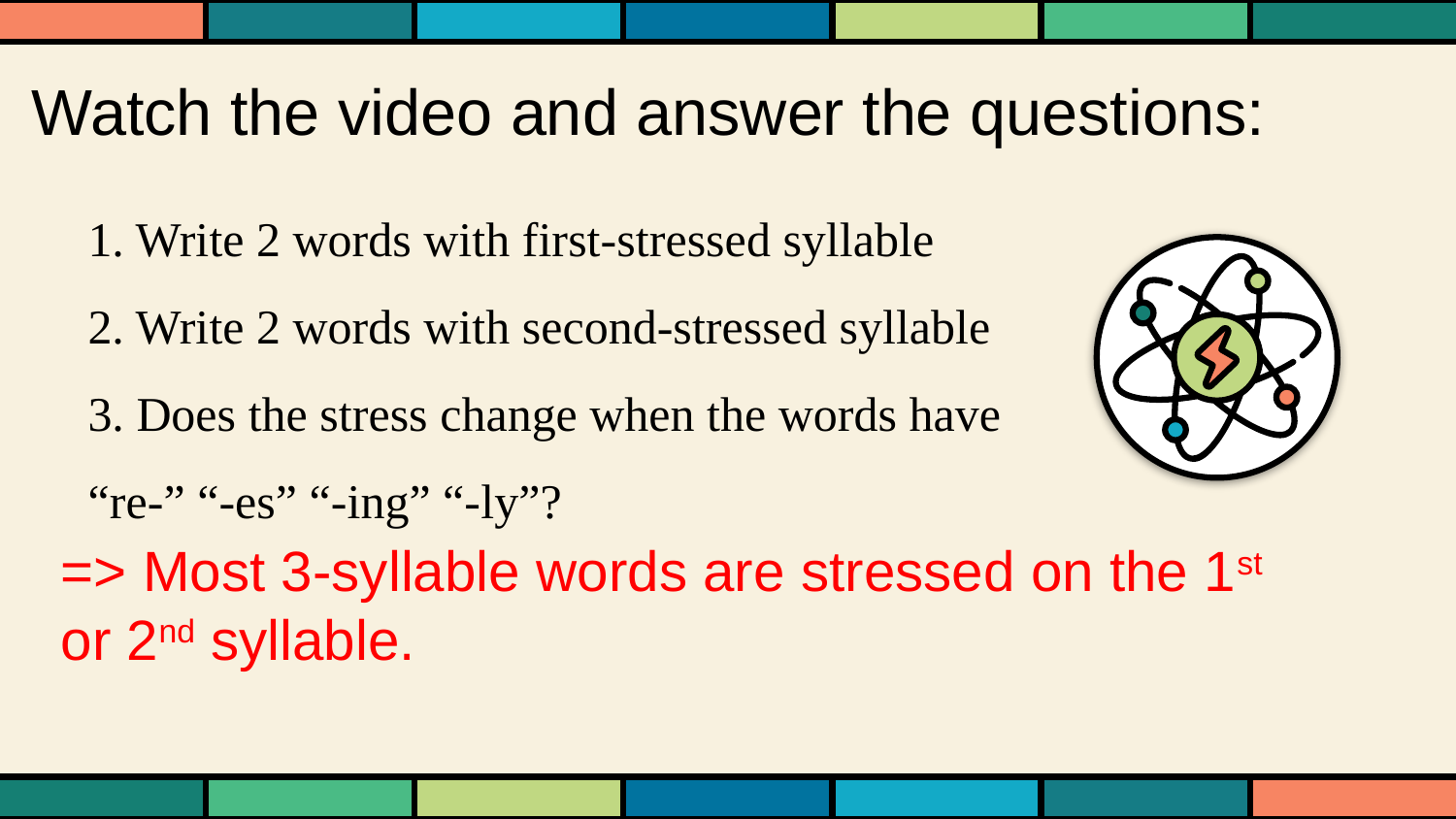

# Watch the video and answer the questions:
1. Write 2 words with first-stressed syllable
2. Write 2 words with second-stressed syllable
3. Does the stress change when the words have “re-” “-es” “-ing” “-ly”?

=> Most 3-syllable words are stressed on the 1st or 2nd syllable.